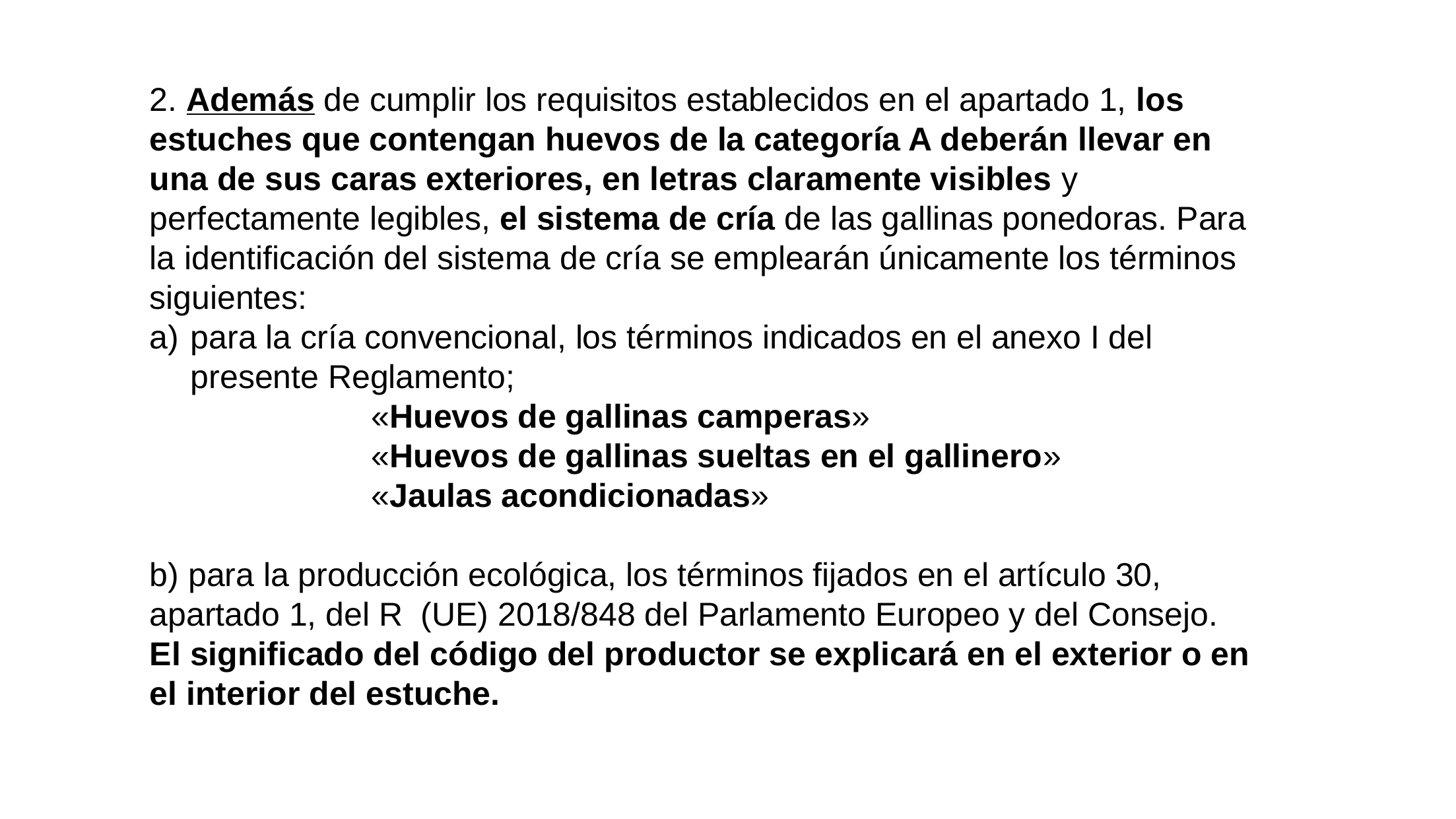

2. Además de cumplir los requisitos establecidos en el apartado 1, los estuches que contengan huevos de la categoría A deberán llevar en una de sus caras exteriores, en letras claramente visibles y perfectamente legibles, el sistema de cría de las gallinas ponedoras. Para la identificación del sistema de cría se emplearán únicamente los términos siguientes:
para la cría convencional, los términos indicados en el anexo I del presente Reglamento;
                        «Huevos de gallinas camperas»
                        «Huevos de gallinas sueltas en el gallinero»
                        «Jaulas acondicionadas»

b) para la producción ecológica, los términos fijados en el artículo 30, apartado 1, del R  (UE) 2018/848 del Parlamento Europeo y del Consejo.
El significado del código del productor se explicará en el exterior o en el interior del estuche.